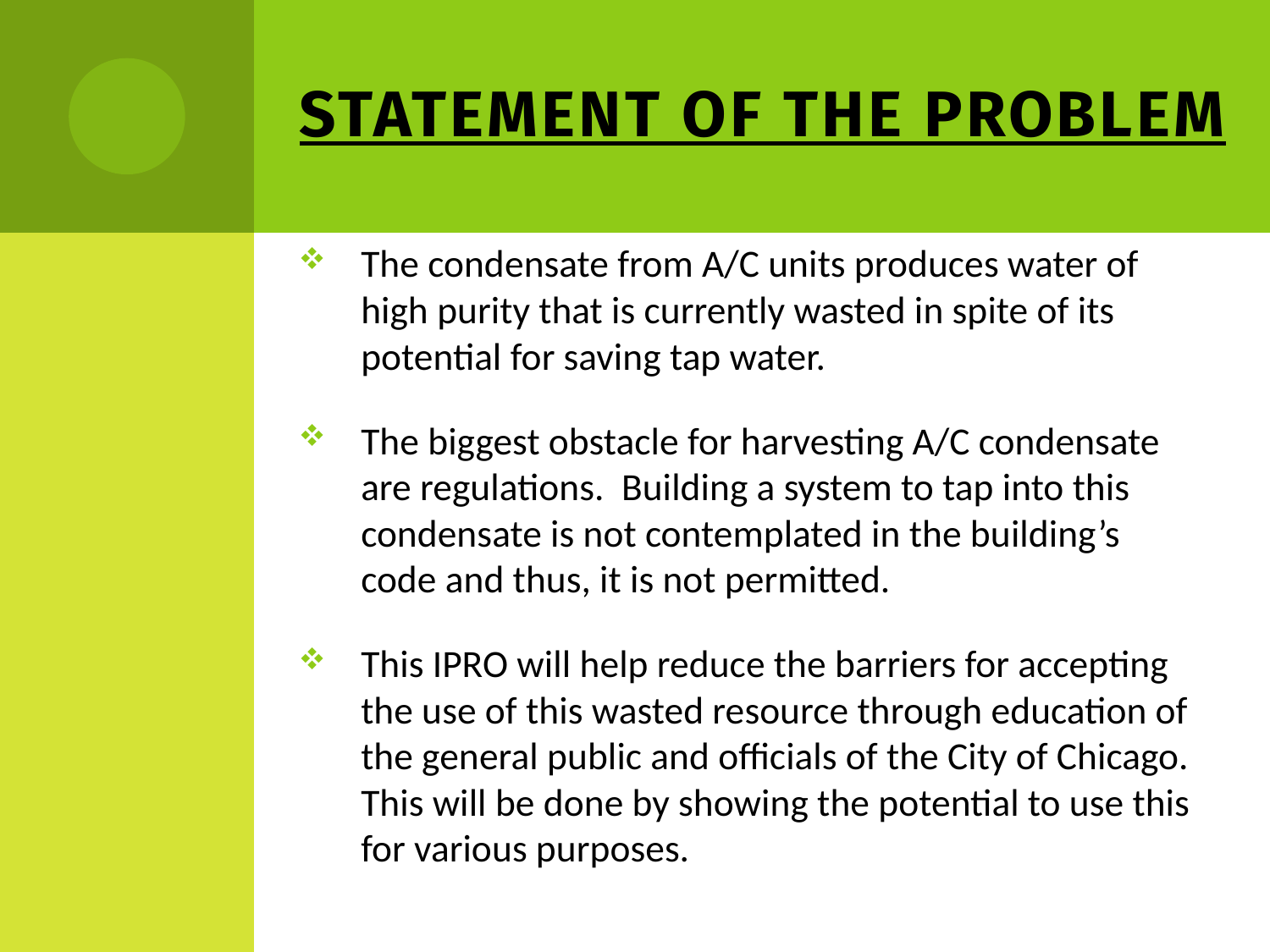

# Statement of the Problem
The condensate from A/C units produces water of high purity that is currently wasted in spite of its potential for saving tap water.
The biggest obstacle for harvesting A/C condensate are regulations.  Building a system to tap into this condensate is not contemplated in the building’s code and thus, it is not permitted.
This IPRO will help reduce the barriers for accepting the use of this wasted resource through education of the general public and officials of the City of Chicago. This will be done by showing the potential to use this for various purposes.